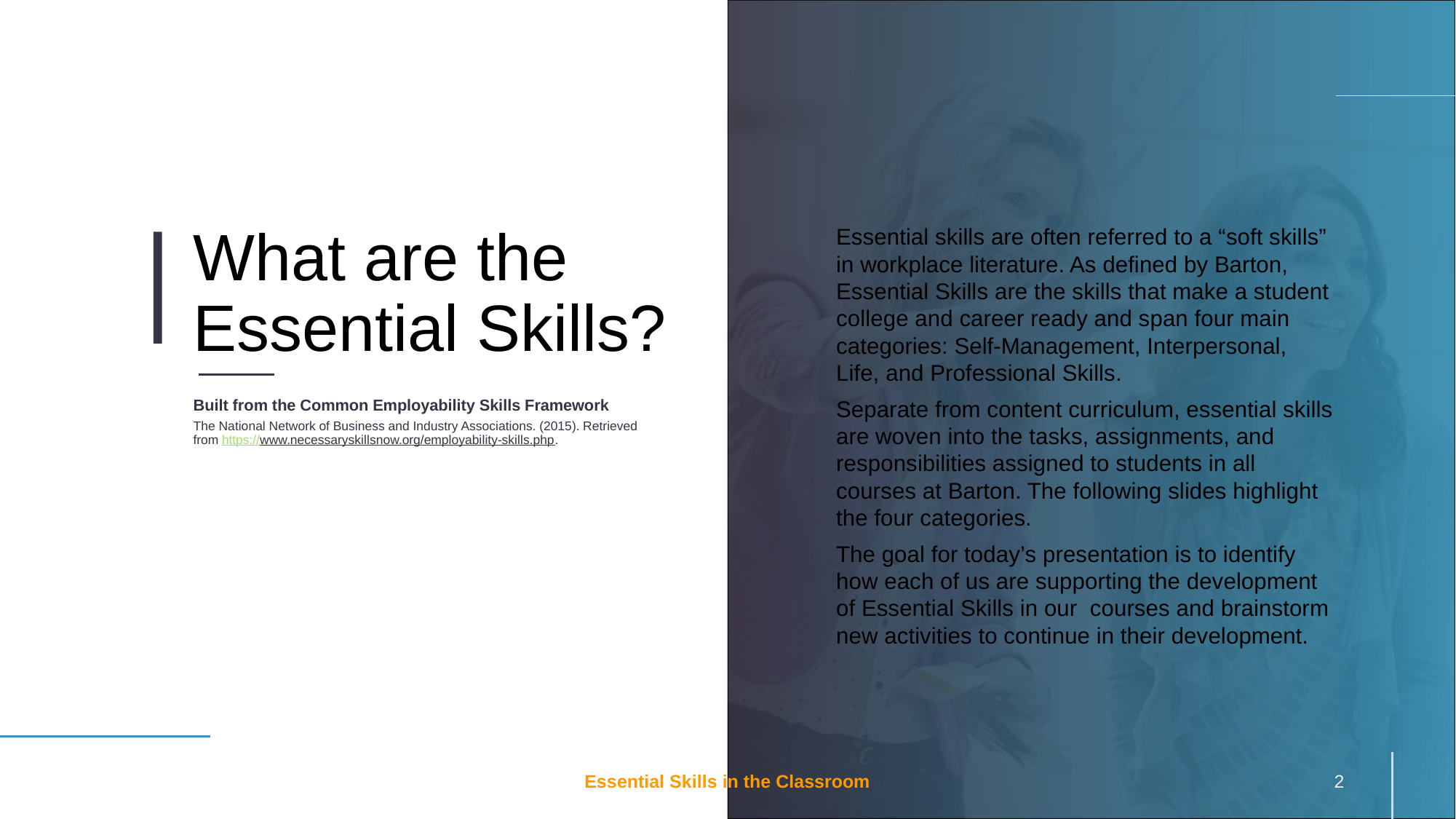

# What are the Essential Skills?
Essential skills are often referred to a “soft skills” in workplace literature. As defined by Barton, Essential Skills are the skills that make a student college and career ready and span four main categories: Self-Management, Interpersonal, Life, and Professional Skills.
Separate from content curriculum, essential skills are woven into the tasks, assignments, and responsibilities assigned to students in all courses at Barton. The following slides highlight the four categories.
The goal for today’s presentation is to identify how each of us are supporting the development of Essential Skills in our  courses and brainstorm new activities to continue in their development.
Built from the Common Employability Skills Framework
The National Network of Business and Industry Associations. (2015). Retrieved from https://www.necessaryskillsnow.org/employability-skills.php.
Essential Skills in the Classroom
2